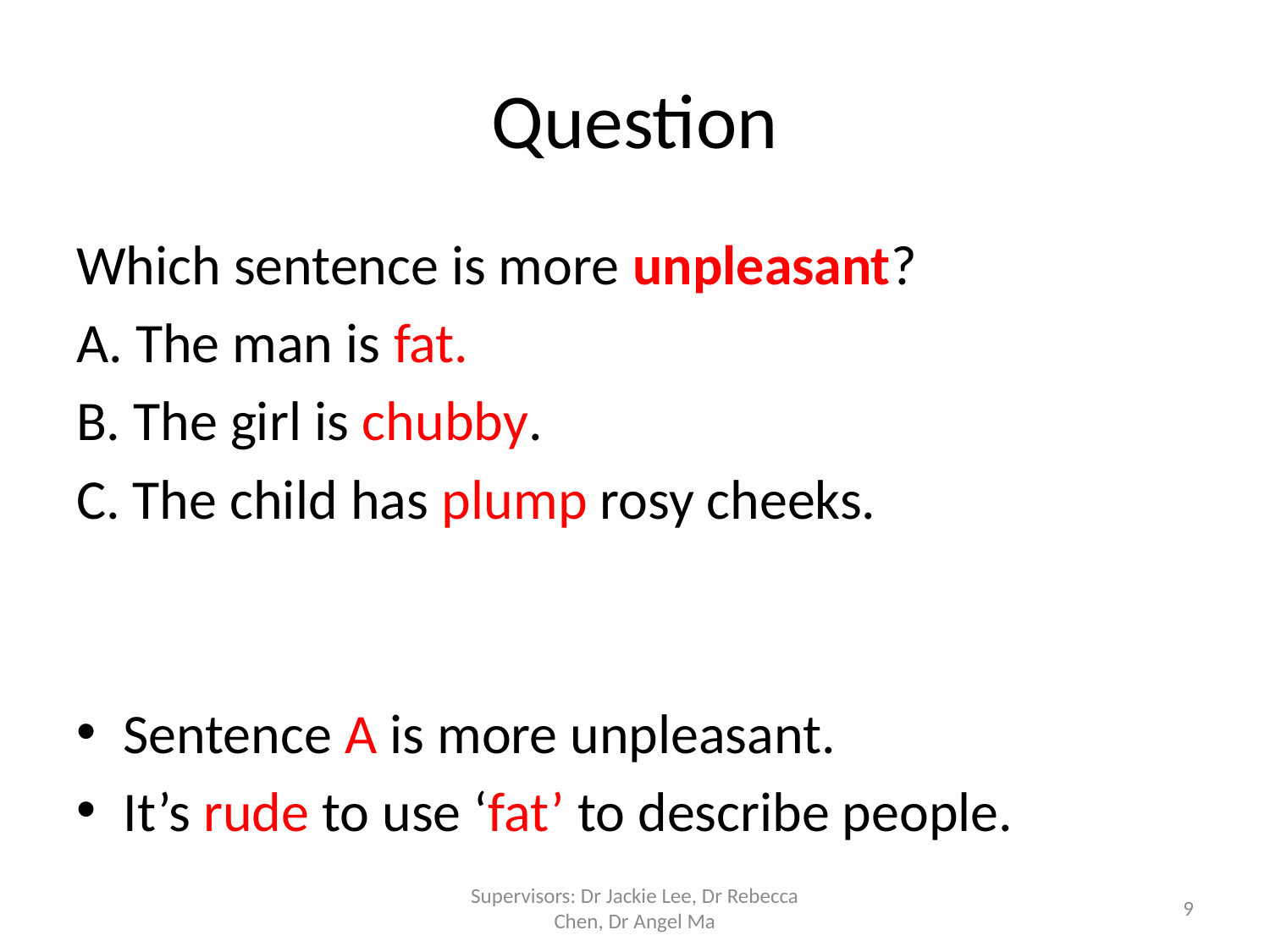

# Question
Which sentence is more unpleasant?
A. The man is fat.
B. The girl is chubby.
C. The child has plump rosy cheeks.

Sentence A is more unpleasant.
It’s rude to use ‘fat’ to describe people.

Supervisors: Dr Jackie Lee, Dr Rebecca Chen, Dr Angel Ma
9